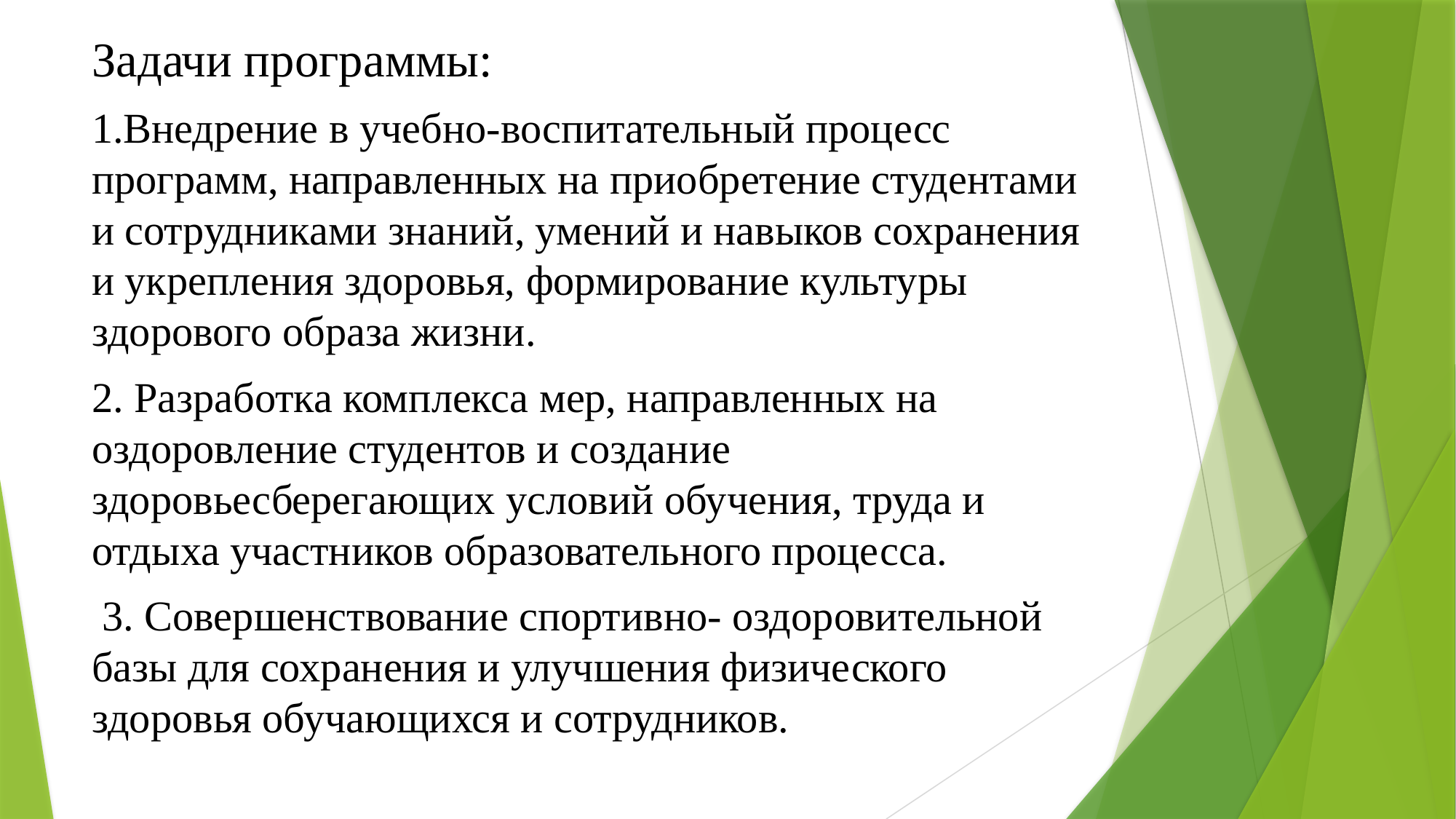

# Задачи программы:
1.Внедрение в учебно-воспитательный процесс программ, направленных на приобретение студентами и сотрудниками знаний, умений и навыков сохранения и укрепления здоровья, формирование культуры здорового образа жизни.
2. Разработка комплекса мер, направленных на оздоровление студентов и создание здоровьесберегающих условий обучения, труда и отдыха участников образовательного процесса.
 3. Совершенствование спортивно- оздоровительной базы для сохранения и улучшения физического здоровья обучающихся и сотрудников.